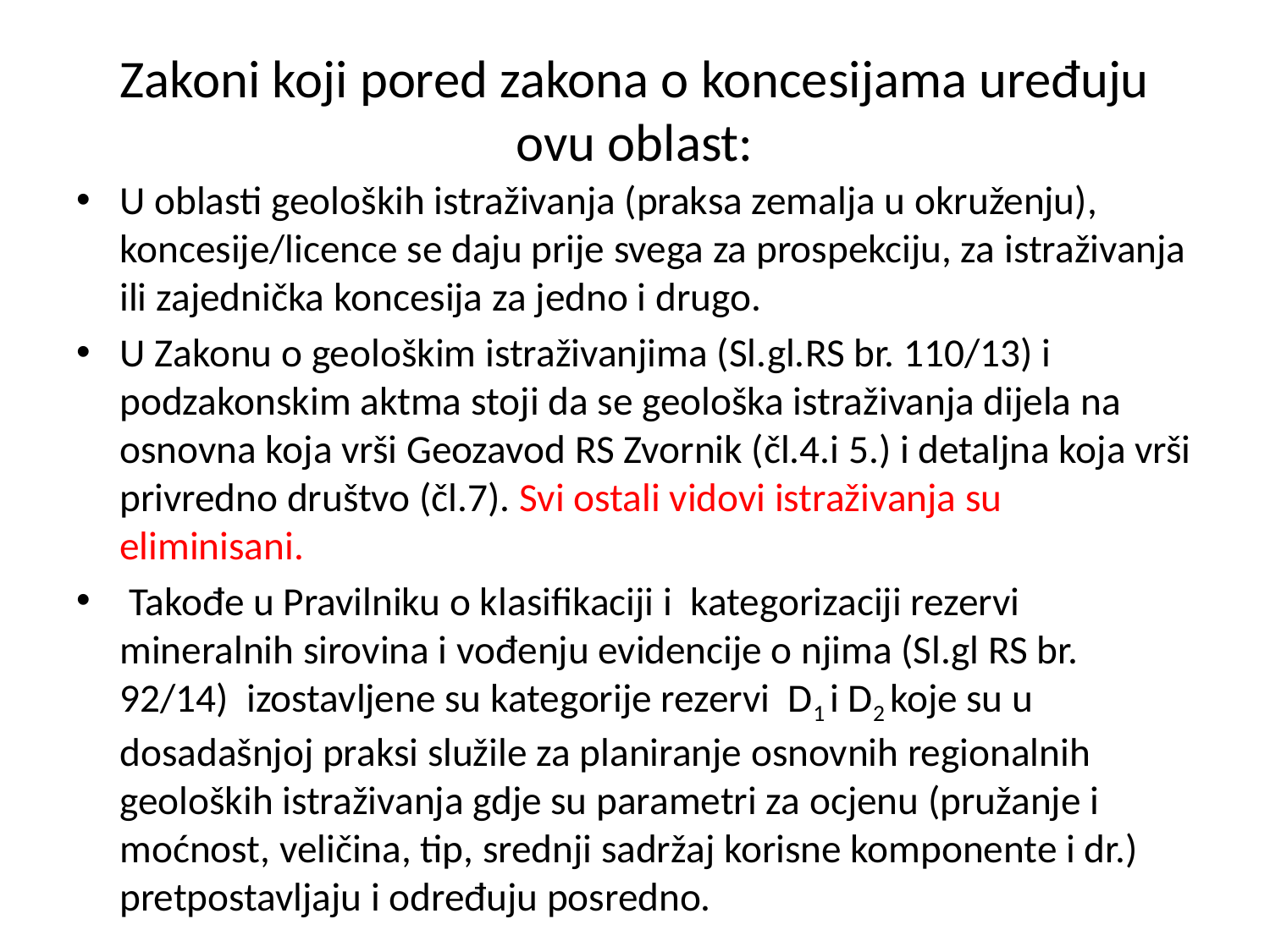

# Zakoni koji pored zakona o koncesijama uređuju ovu oblast:
U oblasti geoloških istraživanja (praksa zemalja u okruženju), koncesije/licence se daju prije svega za prospekciju, za istraživanja ili zajednička koncesija za jedno i drugo.
U Zakonu o geološkim istraživanjima (Sl.gl.RS br. 110/13) i podzakonskim aktma stoji da se geološka istraživanja dijela na osnovna koja vrši Geozavod RS Zvornik (čl.4.i 5.) i detaljna koja vrši privredno društvo (čl.7). Svi ostali vidovi istraživanja su eliminisani.
 Takođe u Pravilniku o klasifikaciji i  kategorizaciji rezervi  mineralnih sirovina i vođenju evidencije o njima (Sl.gl RS br. 92/14)  izostavljene su kategorije rezervi  D1 i D2 koje su u dosadašnjoj praksi služile za planiranje osnovnih regionalnih geoloških istraživanja gdje su parametri za ocjenu (pružanje i moćnost, veličina, tip, srednji sadržaj korisne komponente i dr.)  pretpostavljaju i određuju posredno.